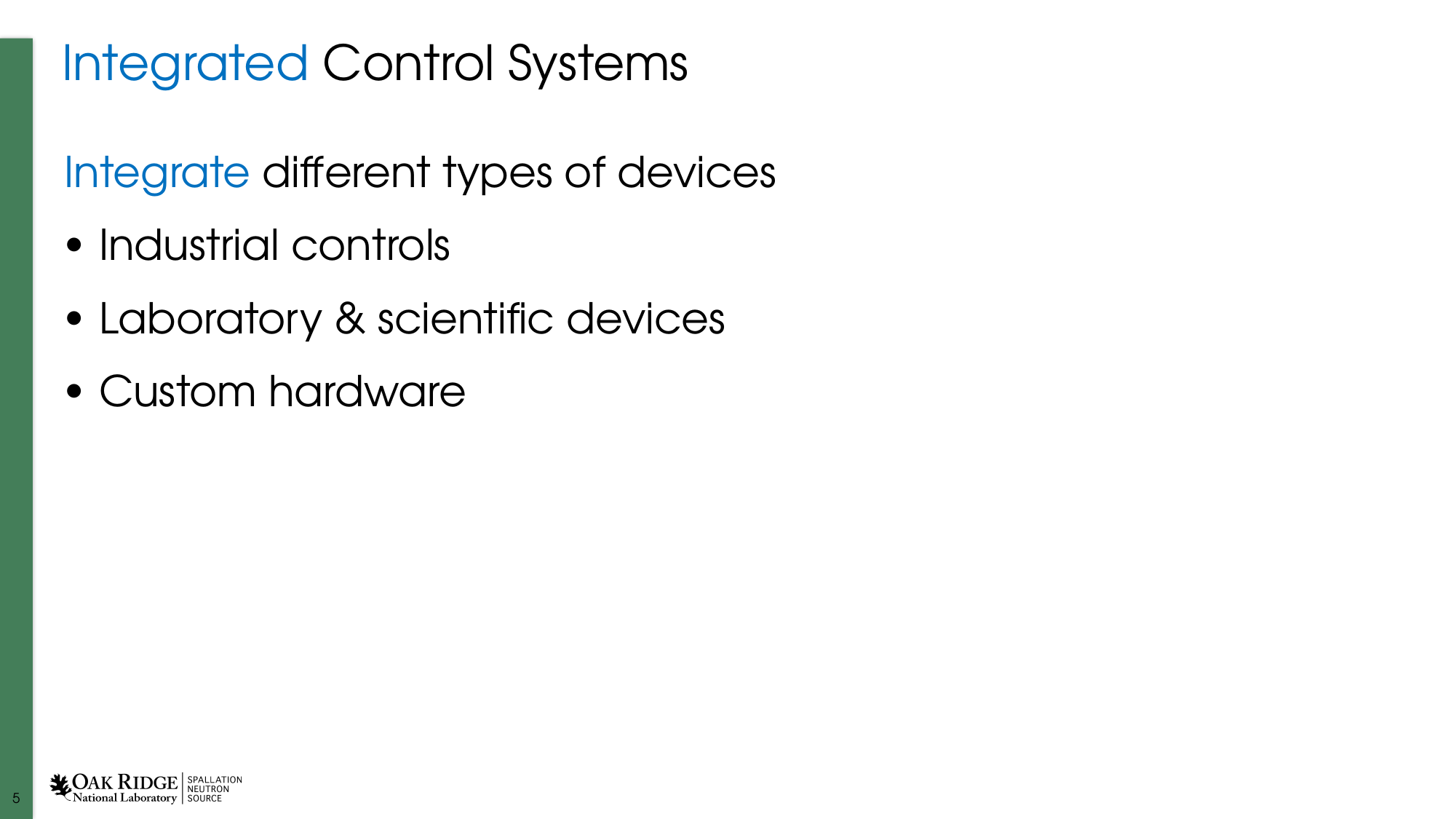

# Integrated Control Systems
Integrate different types of devices
Industrial controls
Laboratory & scientific devices
Custom hardware